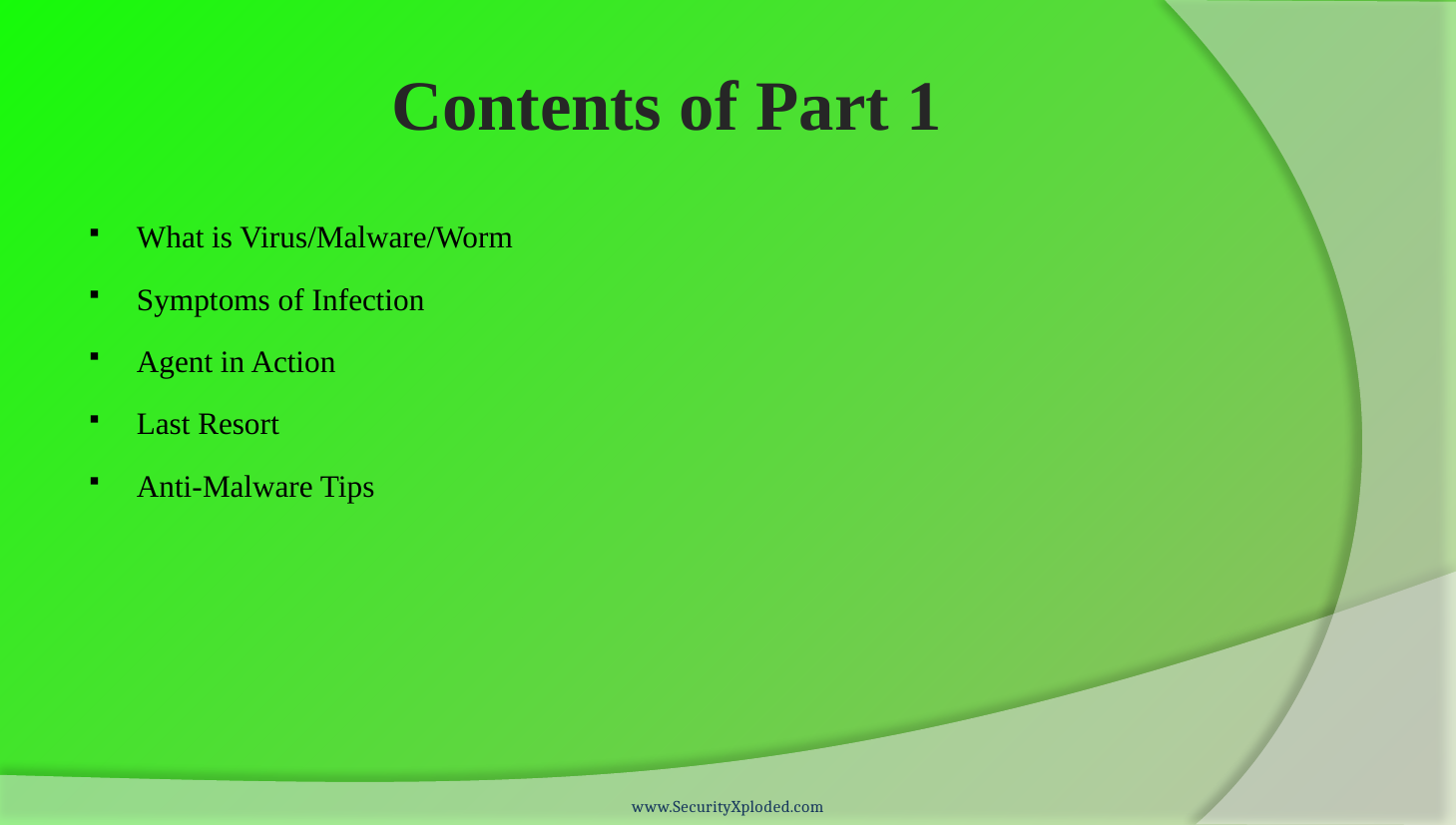

# Contents of Part 1
What is Virus/Malware/Worm
Symptoms of Infection
Agent in Action
Last Resort
Anti-Malware Tips

www.SecurityXploded.com